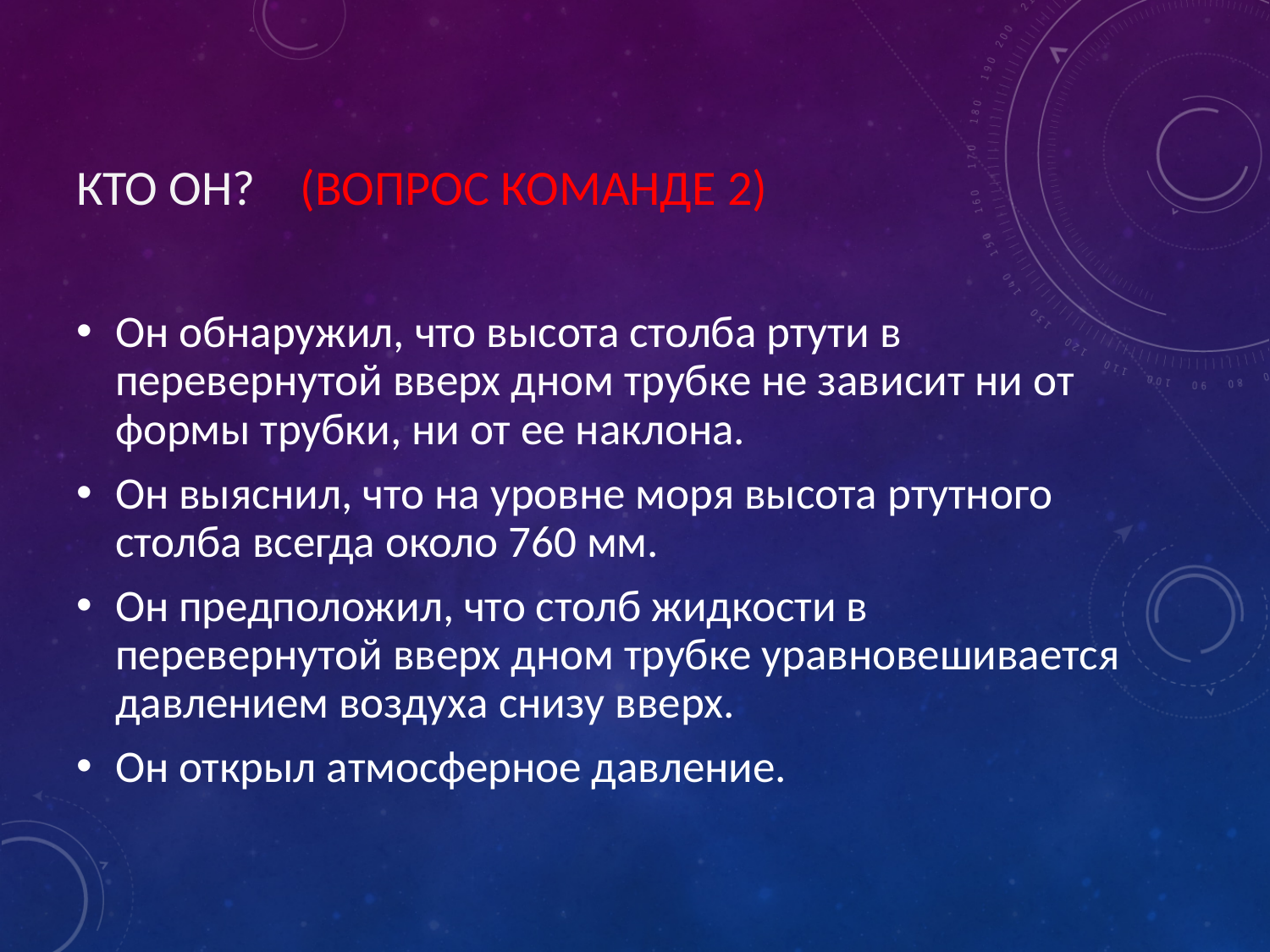

# Кто он?    (Вопрос команде 2)
Он обнаружил, что высота столба ртути в перевернутой вверх дном трубке не зависит ни от формы трубки, ни от ее наклона.
Он выяснил, что на уровне моря высота ртутного столба всегда около 760 мм.
Он предположил, что столб жидкости в перевернутой вверх дном трубке уравновешивается давлением воздуха снизу вверх.
Он открыл атмосферное давление.